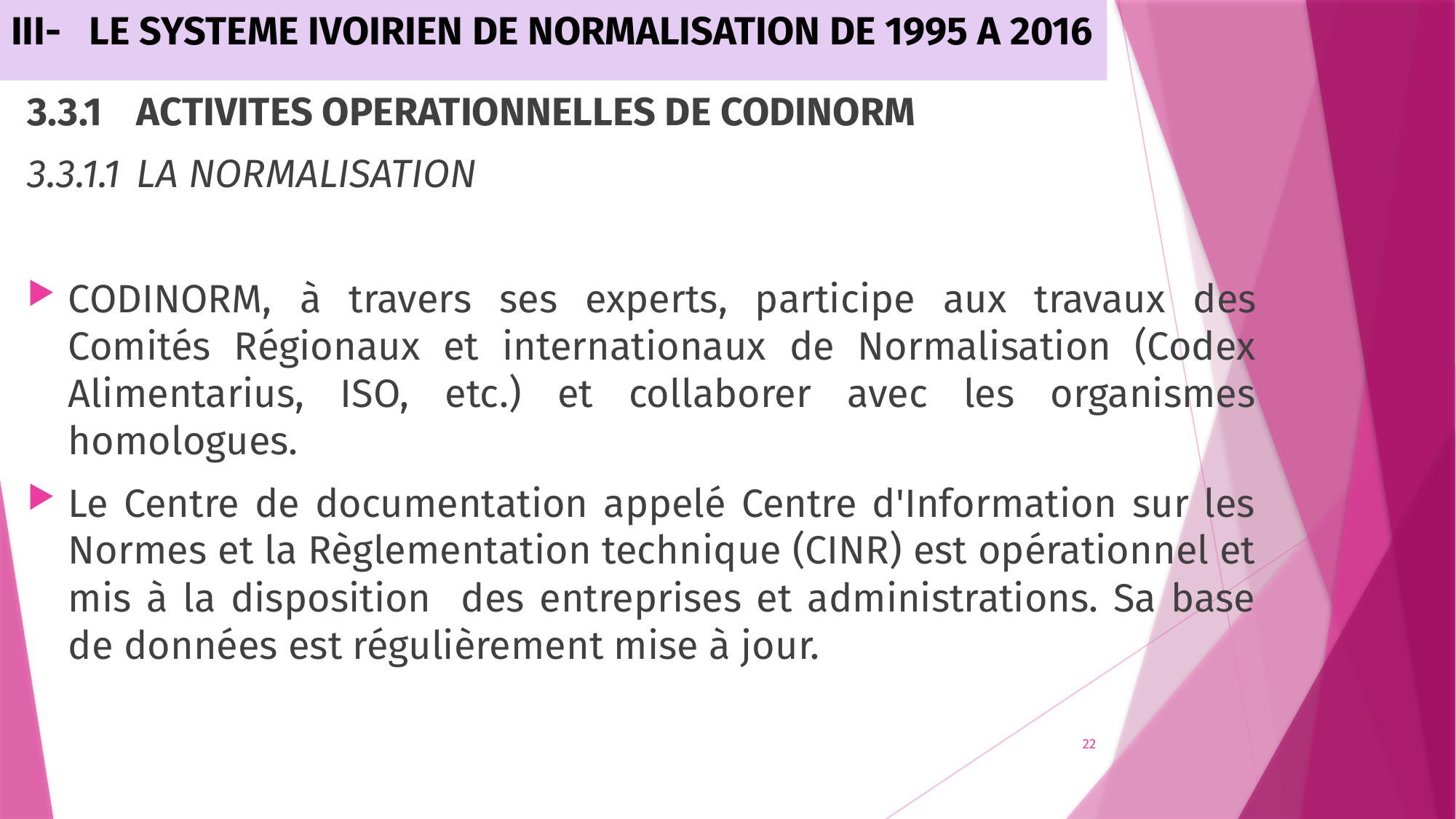

III-	LE SYSTEME IVOIRIEN DE NORMALISATION DE 1995 A 2016
3.3.1	ACTIVITES OPERATIONNELLES DE CODINORM
3.3.1.1	LA NORMALISATION

CODINORM, à travers ses experts, participe aux travaux des Comités Régionaux et internationaux de Normalisation (Codex Alimentarius, ISO, etc.) et collaborer avec les organismes homologues.
Le Centre de documentation appelé Centre d'Information sur les Normes et la Règlementation technique (CINR) est opérationnel et mis à la disposition  des entreprises et administrations. Sa base de données est régulièrement mise à jour.

22